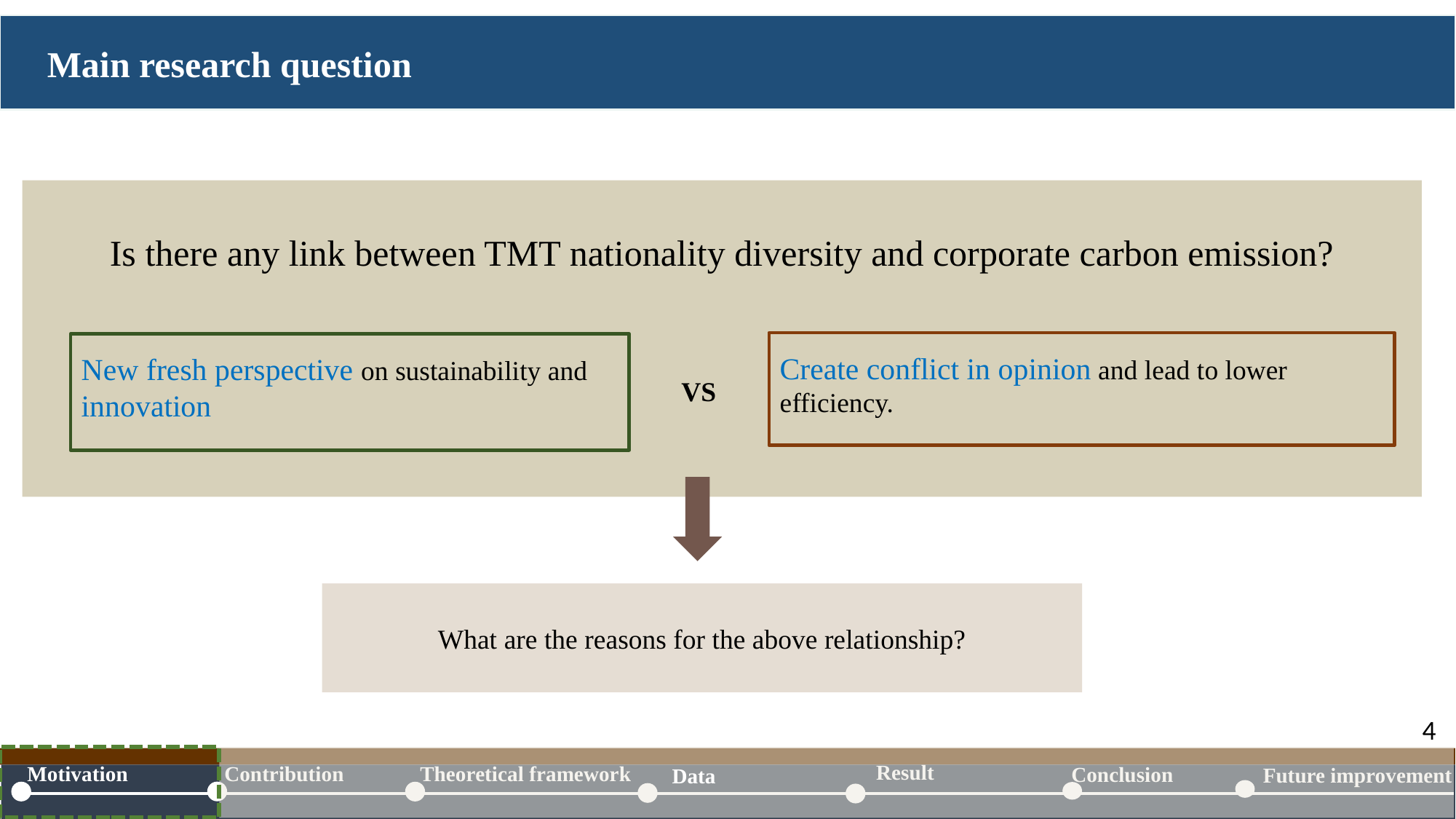

Main research question

Is there any link between TMT nationality diversity and corporate carbon emission?

Create conflict in opinion and lead to lower efficiency.

New fresh perspective on sustainability and innovation

VS

What are the reasons for the above relationship?

4

Result

 Motivation

Theoretical framework
Contribution

Conclusion
Future improvement
Data